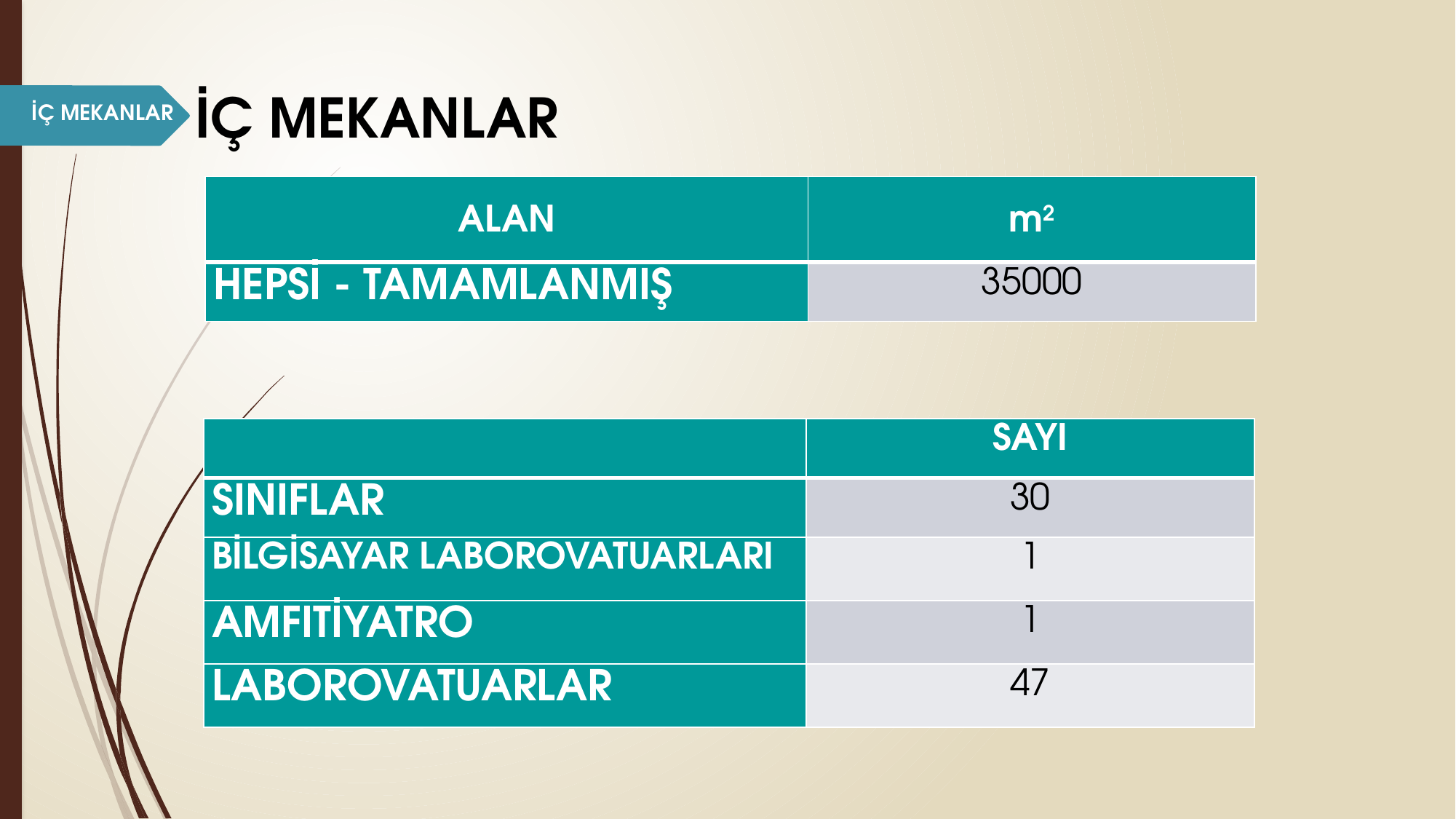

# İÇ MEKANLAR
İÇ MEKANLAR
| ALAN | m2 |
| --- | --- |
| HEPSİ - TAMAMLANMIŞ | 35000 |

|  | SAYI |
| --- | --- |
| SINIFLAR | 30 |
| BİLGİSAYAR LABOROVATUARLARI | 1 |
| AMFITİYATRO | 1 |
| LABOROVATUARLAR | 47 |